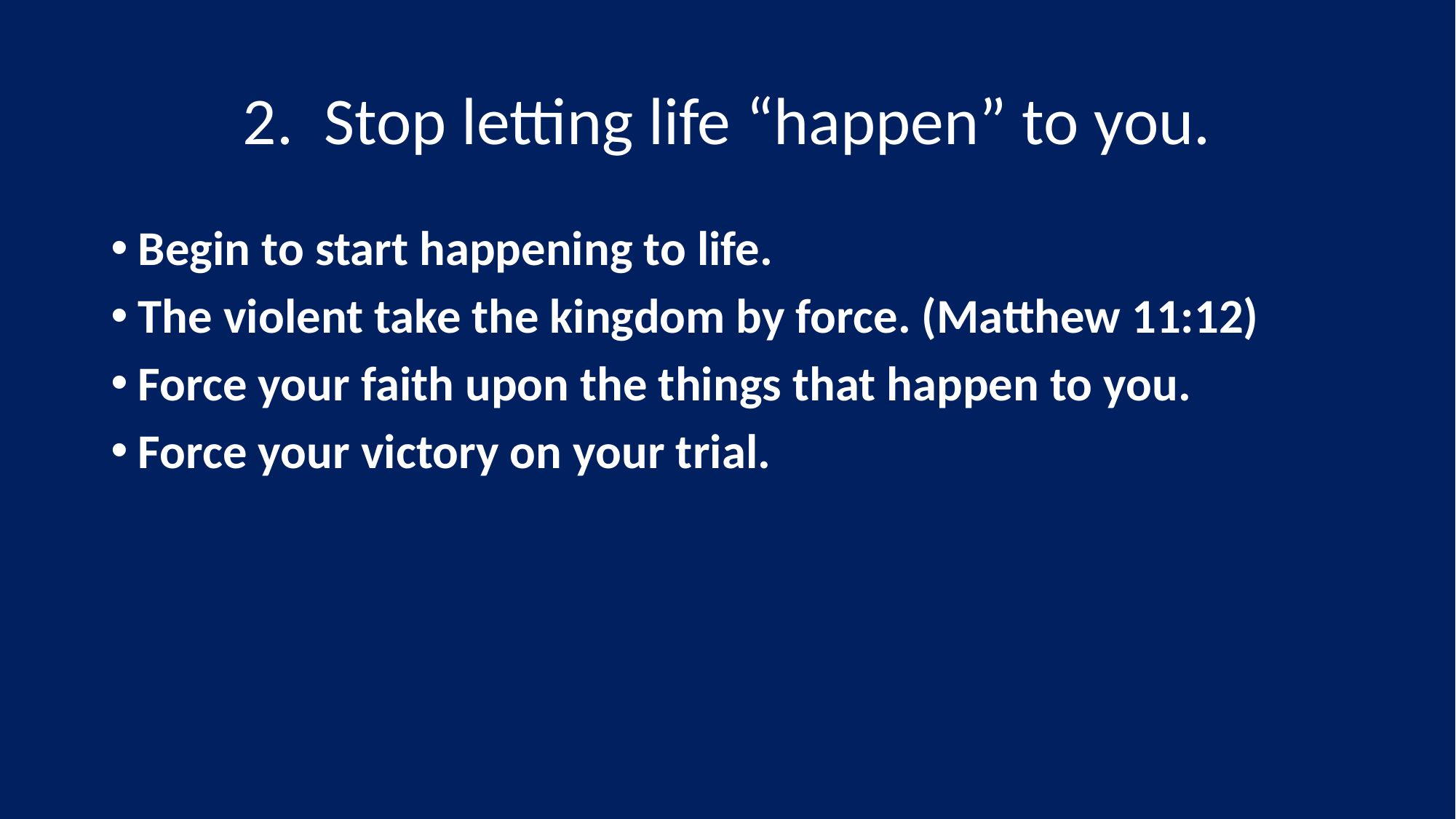

# 2.  Stop letting life “happen” to you.
Begin to start happening to life.
The violent take the kingdom by force. (Matthew 11:12)
Force your faith upon the things that happen to you.
Force your victory on your trial.